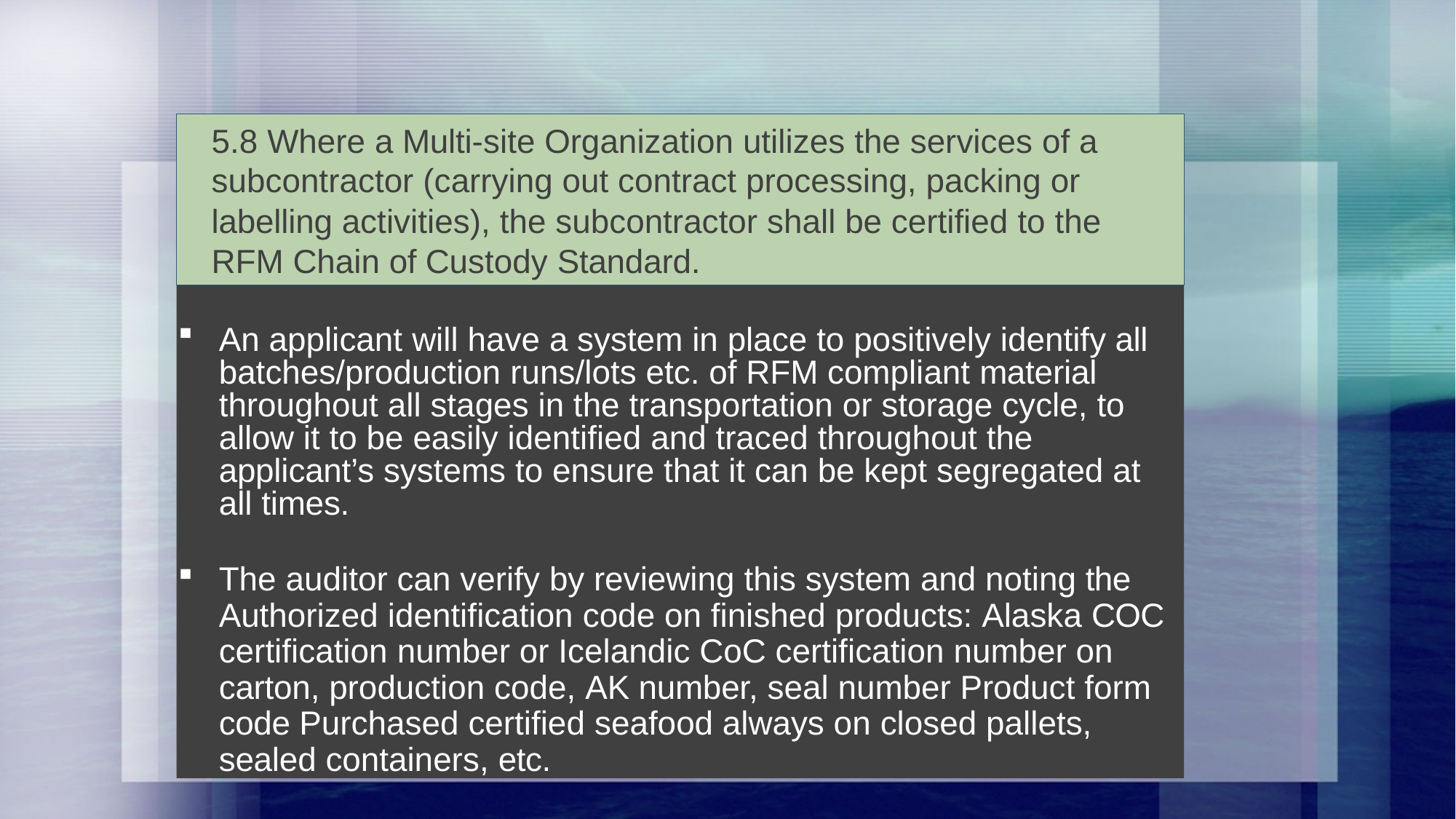

5.8 Where a Multi-site Organization utilizes the services of a subcontractor (carrying out contract processing, packing or labelling activities), the subcontractor shall be certified to the RFM Chain of Custody Standard.
5.8 Where a Multi-site Organization utilizes the services of a subcontractor (carrying out contract processing, packing or labelling activities), the subcontractor shall be certified to the RFM Chain of Custody Standard.

An applicant will have a system in place to positively identify all batches/production runs/lots etc. of RFM compliant material throughout all stages in the transportation or storage cycle, to allow it to be easily identified and traced throughout the applicant’s systems to ensure that it can be kept segregated at all times.

The auditor can verify by reviewing this system and noting the Authorized identification code on finished products: Alaska COC certification number or Icelandic CoC certification number on carton, production code, AK number, seal number Product form code Purchased certified seafood always on closed pallets, sealed containers, etc.